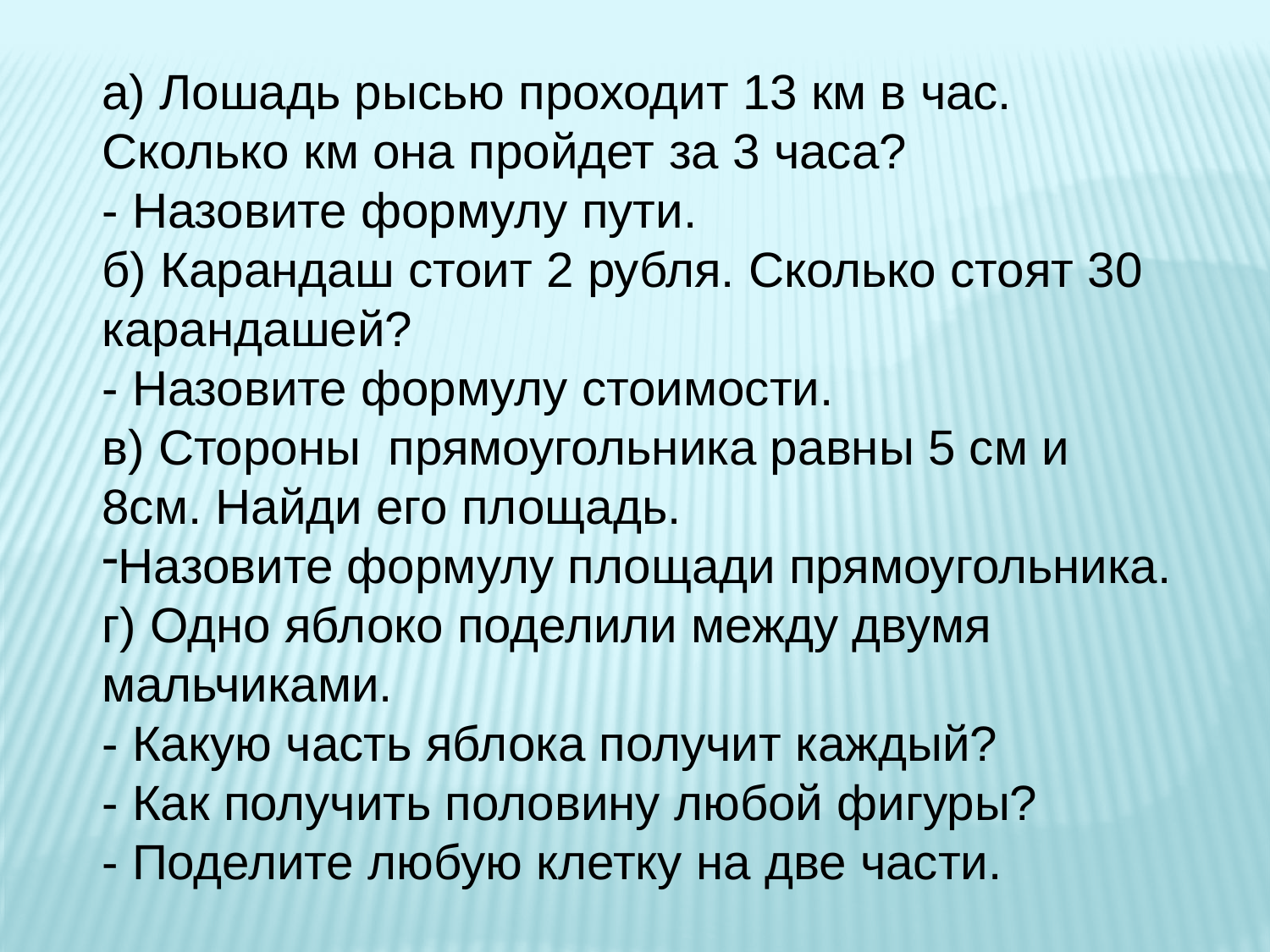

а) Лошадь рысью проходит 13 км в час. Сколько км она пройдет за 3 часа?
- Назовите формулу пути.
б) Карандаш стоит 2 рубля. Сколько стоят 30 карандашей?
- Назовите формулу стоимости.
в) Стороны  прямоугольника равны 5 см и 8см. Найди его площадь.
Назовите формулу площади прямоугольника.
г) Одно яблоко поделили между двумя мальчиками.
- Какую часть яблока получит каждый?
- Как получить половину любой фигуры?
- Поделите любую клетку на две части.